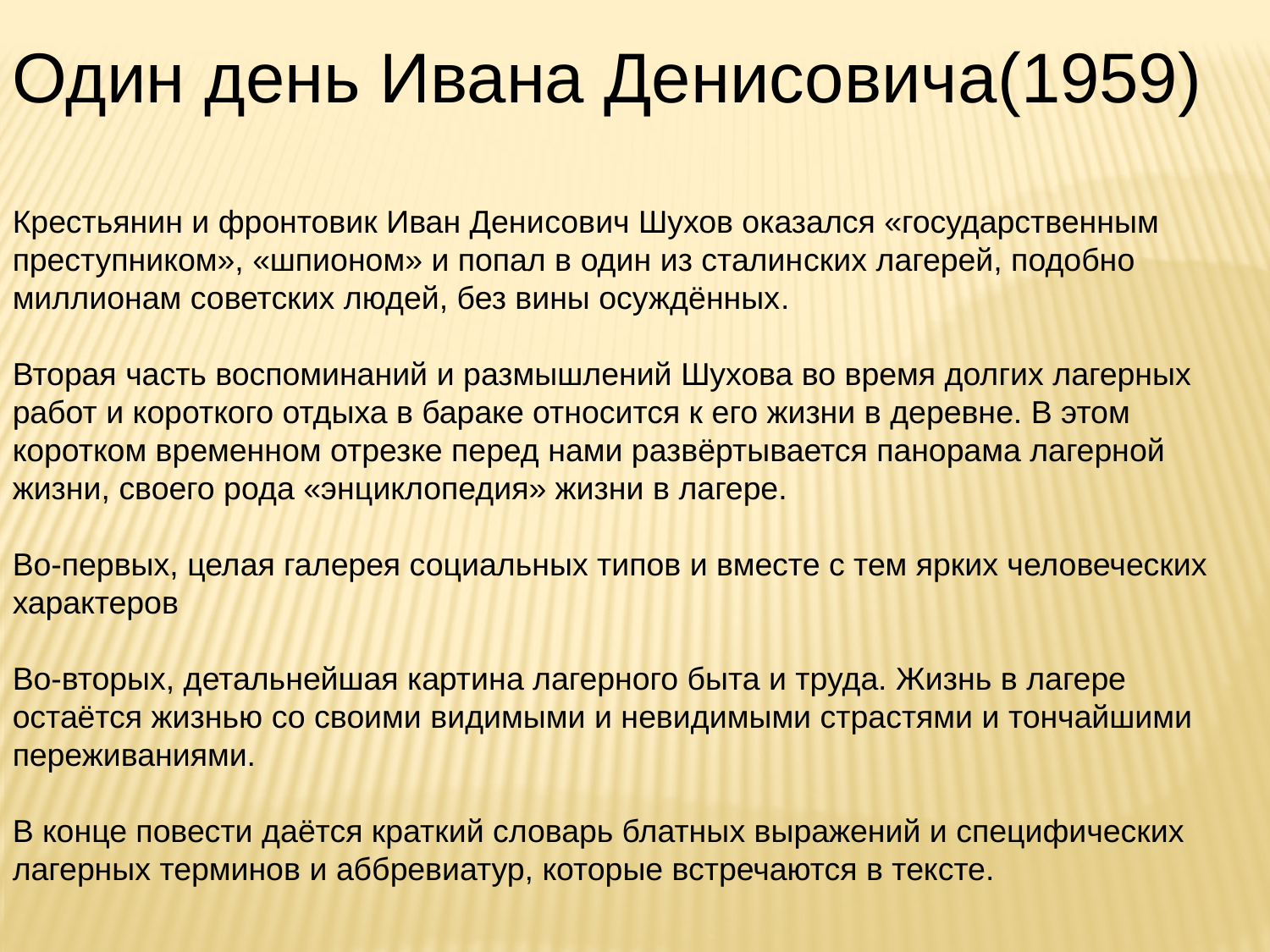

Один день Ивана Денисовича(1959)

Крестьянин и фронтовик Иван Дени­сович Шухов оказался «государственным преступником», «шпионом» и попал в один из сталин­ских лагерей, подобно миллионам советских людей, без вины осуждённых.

Вторая часть воспоминаний и размышлений Шухова во время долгих лагерных работ и короткого отдыха в бараке относится к его жизни в деревне. В этом коротком временном отрезке перед нами развёртывается панорама лагерной жизни, своего рода «энциклопедия» жизни в лагере.

Во-первых, целая галерея социальных типов и вместе с тем ярких человеческих характеров

Во-вторых, детальнейшая картина лагерного быта и труда. Жизнь в лагере остаётся жизнью со своими видимыми и невидимыми страстями и тончайшими переживаниями.

В конце повести даётся краткий словарь блатных выражений и специфических лагерных терминов и аббревиатур, которые встречаются в тексте.